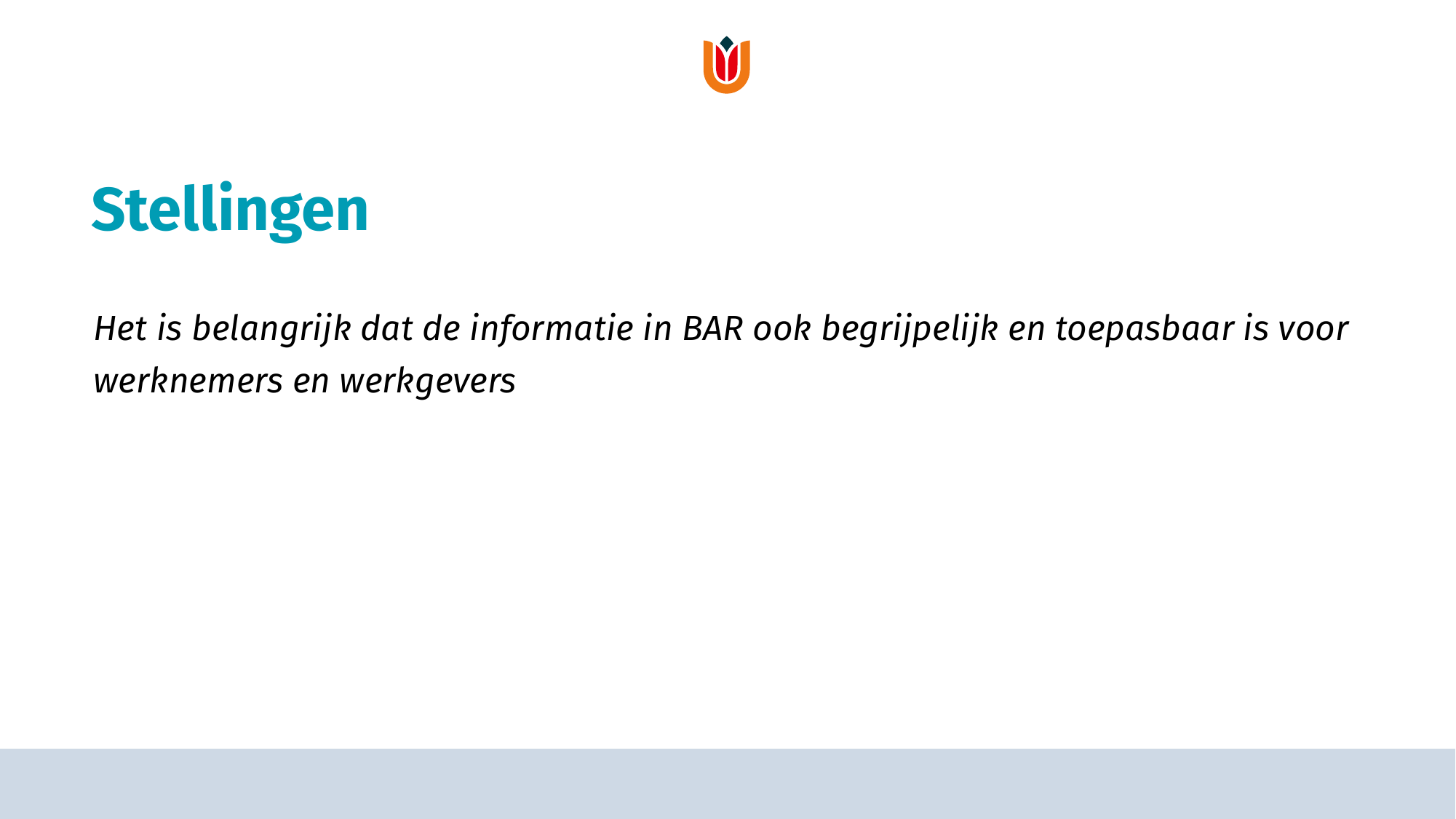

# Stellingen
Het is belangrijk dat de informatie in BAR ook begrijpelijk en toepasbaar is voor werknemers en werkgevers